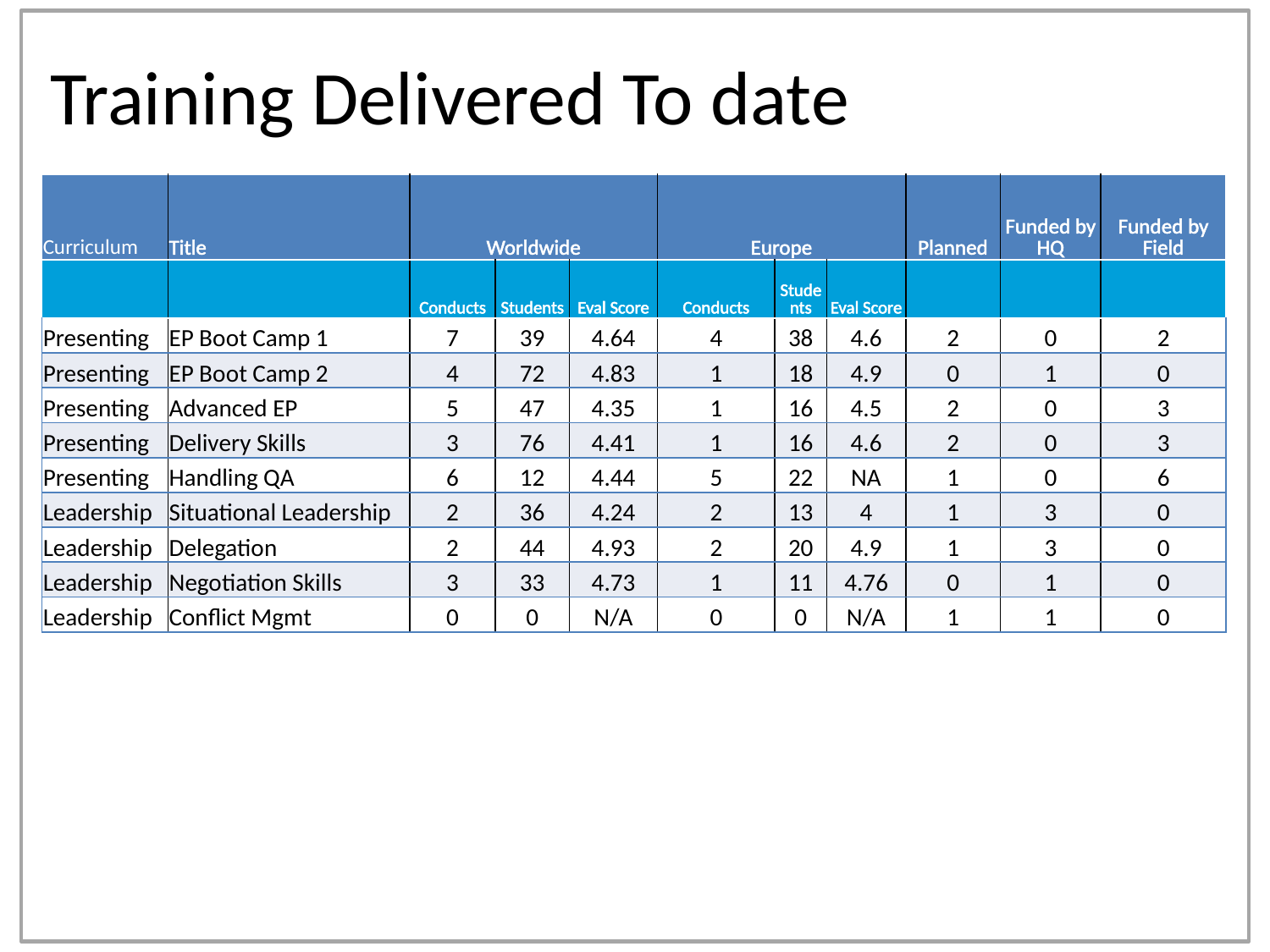

# Training Delivered To date
| Curriculum | Title | Worldwide |  |  | Europe |  |  | Planned | Funded by HQ | Funded by Field |
| --- | --- | --- | --- | --- | --- | --- | --- | --- | --- | --- |
|  |  | Conducts | Students | Eval Score | Conducts | Students | Eval Score |  |  |  |
| Presenting | EP Boot Camp 1 | 7 | 39 | 4.64 | 4 | 38 | 4.6 | 2 | 0 | 2 |
| Presenting | EP Boot Camp 2 | 4 | 72 | 4.83 | 1 | 18 | 4.9 | 0 | 1 | 0 |
| Presenting | Advanced EP | 5 | 47 | 4.35 | 1 | 16 | 4.5 | 2 | 0 | 3 |
| Presenting | Delivery Skills | 3 | 76 | 4.41 | 1 | 16 | 4.6 | 2 | 0 | 3 |
| Presenting | Handling QA | 6 | 12 | 4.44 | 5 | 22 | NA | 1 | 0 | 6 |
| Leadership | Situational Leadership | 2 | 36 | 4.24 | 2 | 13 | 4 | 1 | 3 | 0 |
| Leadership | Delegation | 2 | 44 | 4.93 | 2 | 20 | 4.9 | 1 | 3 | 0 |
| Leadership | Negotiation Skills | 3 | 33 | 4.73 | 1 | 11 | 4.76 | 0 | 1 | 0 |
| Leadership | Conflict Mgmt | 0 | 0 | N/A | 0 | 0 | N/A | 1 | 1 | 0 |